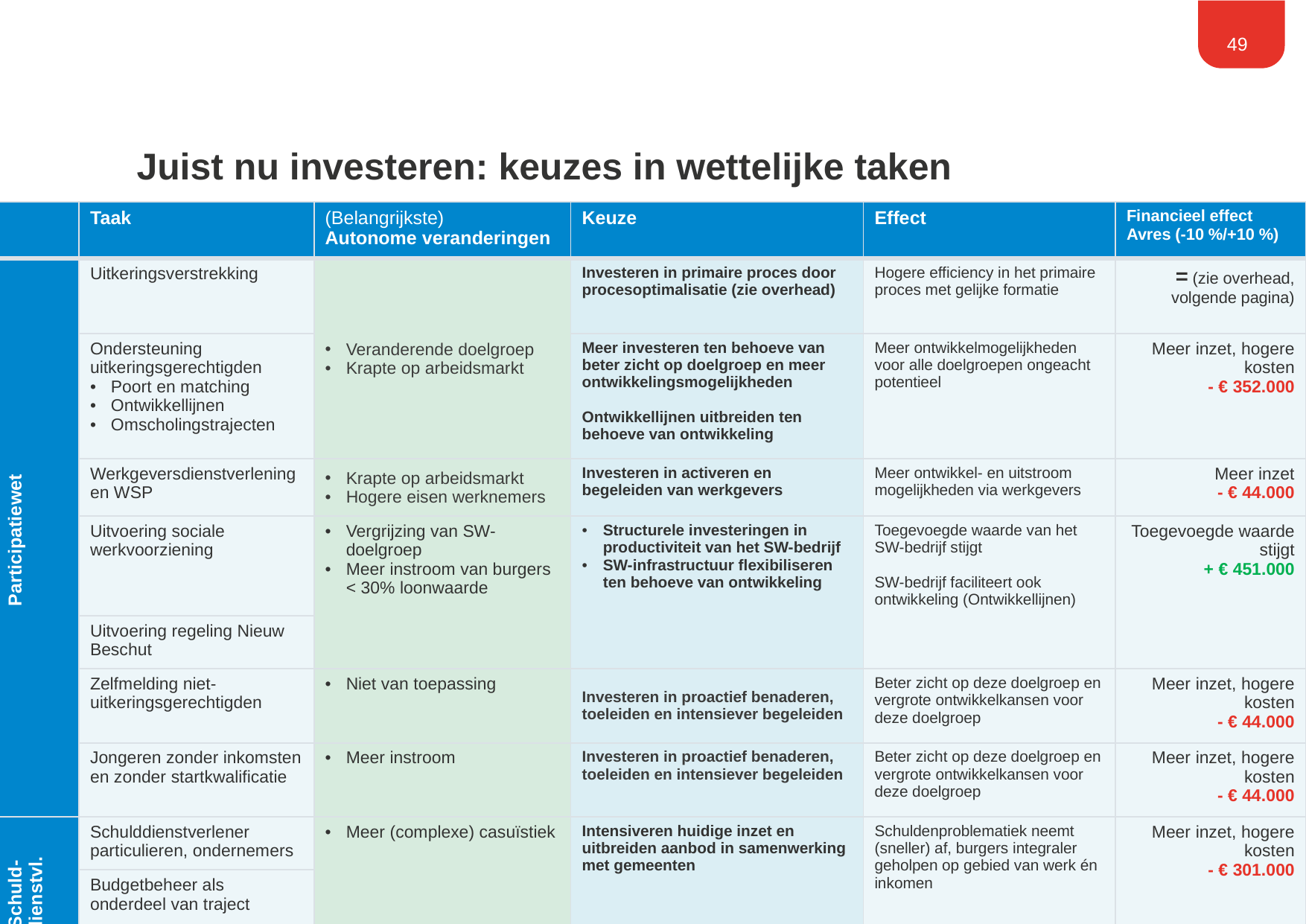

49
# Juist nu investeren: keuzes in wettelijke taken
|  | Taak | (Belangrijkste) Autonome veranderingen | Keuze | Effect | Financieel effect Avres (-10 %/+10 %) |
| --- | --- | --- | --- | --- | --- |
| Participatiewet | Uitkeringsverstrekking | Veranderende doelgroep Krapte op arbeidsmarkt | Investeren in primaire proces door procesoptimalisatie (zie overhead) | Hogere efficiency in het primaire proces met gelijke formatie | = (zie overhead, volgende pagina) |
|  | Ondersteuning uitkeringsgerechtigden Poort en matching Ontwikkellijnen Omscholingstrajecten |  | Meer investeren ten behoeve van beter zicht op doelgroep en meer ontwikkelingsmogelijkheden Ontwikkellijnen uitbreiden ten behoeve van ontwikkeling | Meer ontwikkelmogelijkheden voor alle doelgroepen ongeacht potentieel | Meer inzet, hogere kosten - € 352.000 |
|  | Werkgeversdienstverlening en WSP | Krapte op arbeidsmarkt Hogere eisen werknemers | Investeren in activeren en begeleiden van werkgevers | Meer ontwikkel- en uitstroom mogelijkheden via werkgevers | Meer inzet - € 44.000 |
|  | Uitvoering sociale werkvoorziening | Vergrijzing van SW-doelgroep Meer instroom van burgers < 30% loonwaarde | Structurele investeringen in productiviteit van het SW-bedrijf SW-infrastructuur flexibiliseren ten behoeve van ontwikkeling | Toegevoegde waarde van het SW-bedrijf stijgt SW-bedrijf faciliteert ook ontwikkeling (Ontwikkellijnen) | Toegevoegde waarde stijgt + € 451.000 |
|  | Uitvoering regeling Nieuw Beschut |  |  |  |  |
|  | Zelfmelding niet-uitkeringsgerechtigden | Niet van toepassing | Investeren in proactief benaderen, toeleiden en intensiever begeleiden | Beter zicht op deze doelgroep en vergrote ontwikkelkansen voor deze doelgroep | Meer inzet, hogere kosten - € 44.000 |
|  | Jongeren zonder inkomsten en zonder startkwalificatie | Meer instroom | Investeren in proactief benaderen, toeleiden en intensiever begeleiden | Beter zicht op deze doelgroep en vergrote ontwikkelkansen voor deze doelgroep | Meer inzet, hogere kosten - € 44.000 |
| Schuld-dienstvl. | Schulddienstverlener particulieren, ondernemers | Meer (complexe) casuïstiek | Intensiveren huidige inzet en uitbreiden aanbod in samenwerking met gemeenten | Schuldenproblematiek neemt (sneller) af, burgers integraler geholpen op gebied van werk én inkomen | Meer inzet, hogere kosten - € 301.000 |
|  | Budgetbeheer als onderdeel van traject |  |  |  |  |